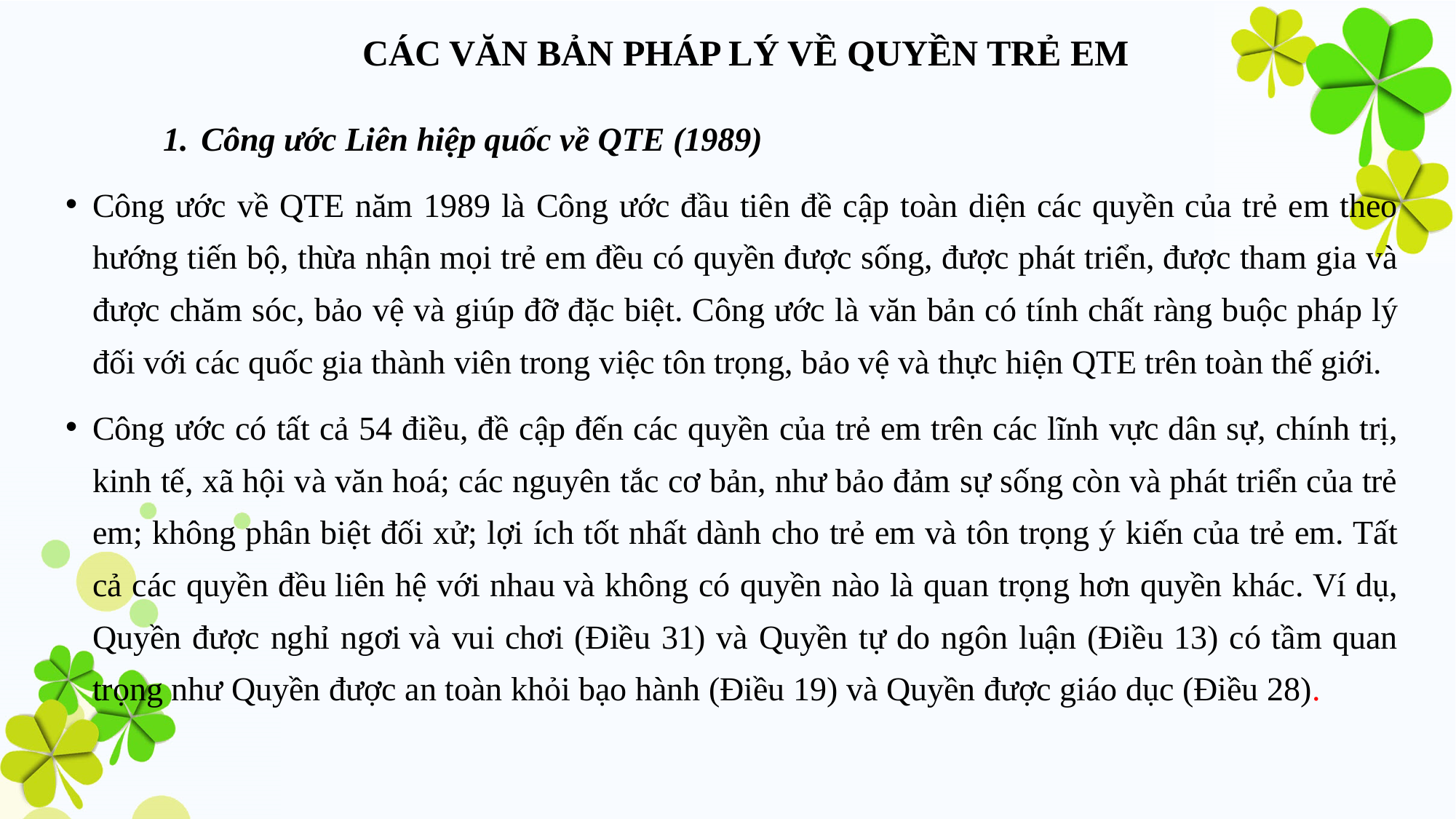

# CÁC VĂN BẢN PHÁP LÝ VỀ QUYỀN TRẺ EM
Công ước Liên hiệp quốc về QTE (1989)
Công ước về QTE năm 1989 là Công ước đầu tiên đề cập toàn diện các quyền của trẻ em theo hướng tiến bộ, thừa nhận mọi trẻ em đều có quyền được sống, được phát triển, được tham gia và được chăm sóc, bảo vệ và giúp đỡ đặc biệt. Công ước là văn bản có tính chất ràng buộc pháp lý đối với các quốc gia thành viên trong việc tôn trọng, bảo vệ và thực hiện QTE trên toàn thế giới.
Công ước có tất cả 54 điều, đề cập đến các quyền của trẻ em trên các lĩnh vực dân sự, chính trị, kinh tế, xã hội và văn hoá; các nguyên tắc cơ bản, như bảo đảm sự sống còn và phát triển của trẻ em; không phân biệt đối xử; lợi ích tốt nhất dành cho trẻ em và tôn trọng ý kiến của trẻ em. Tất cả các quyền đều liên hệ với nhau và không có quyền nào là quan trọng hơn quyền khác. Ví dụ, Quyền được nghỉ ngơi và vui chơi (Điều 31) và Quyền tự do ngôn luận (Điều 13) có tầm quan trọng như Quyền được an toàn khỏi bạo hành (Điều 19) và Quyền được giáo dục (Điều 28).